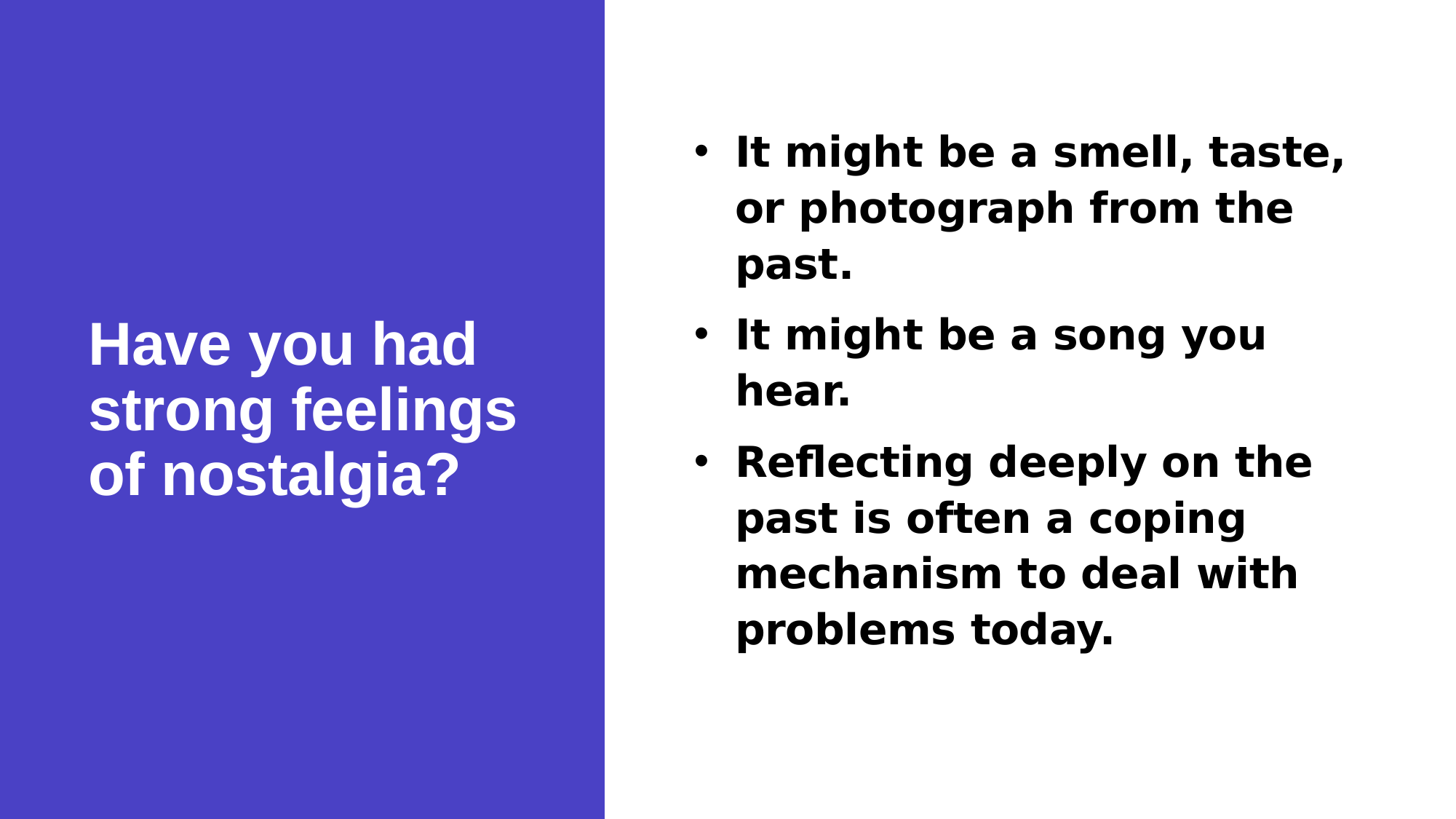

It might be a smell, taste, or photograph from the past.
It might be a song you hear.
Reflecting deeply on the past is often a coping mechanism to deal with problems today.

# Have you had strong feelings of nostalgia?